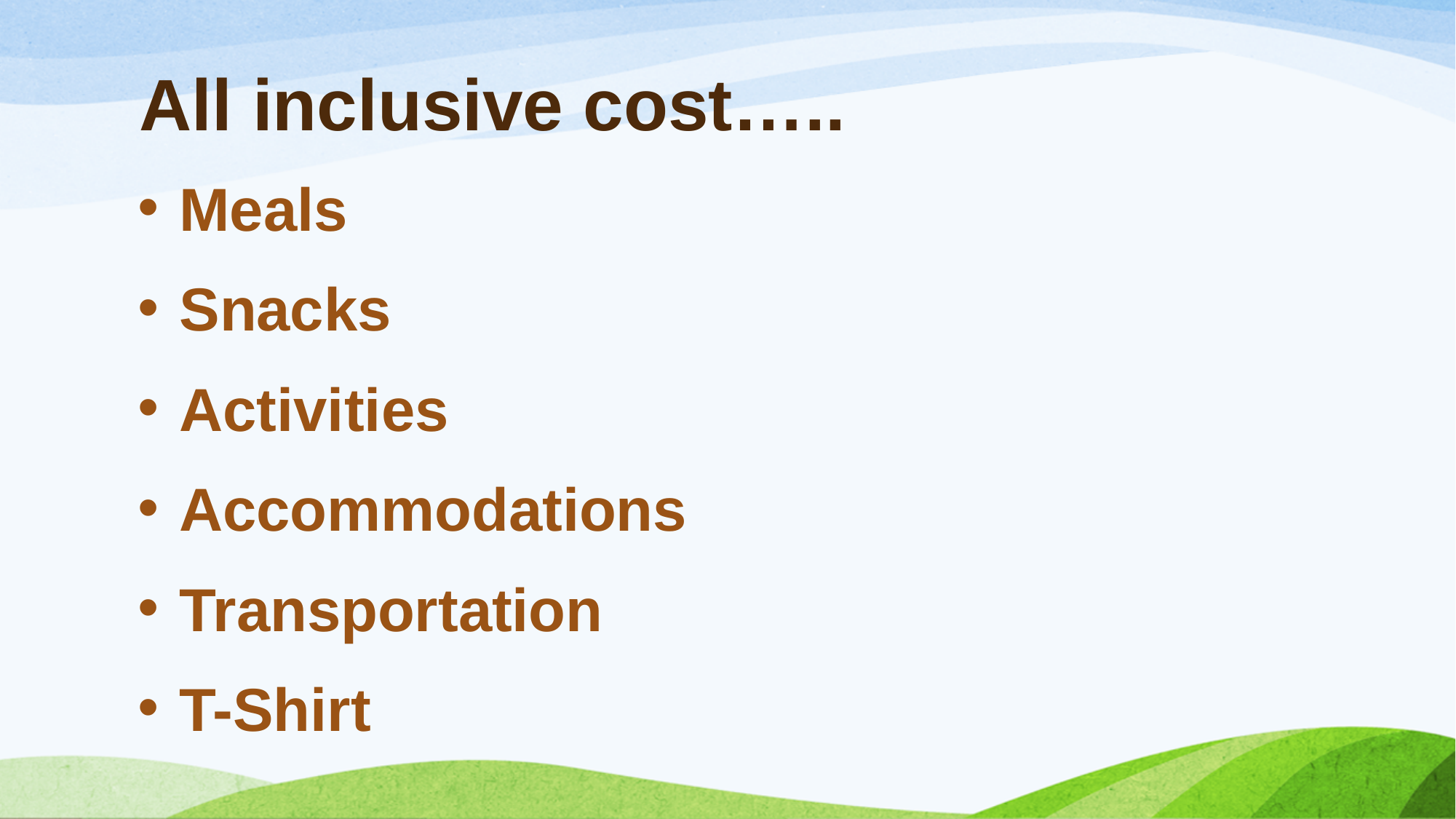

# All inclusive cost…..

Meals
Snacks
Activities
Accommodations
Transportation
T-Shirt